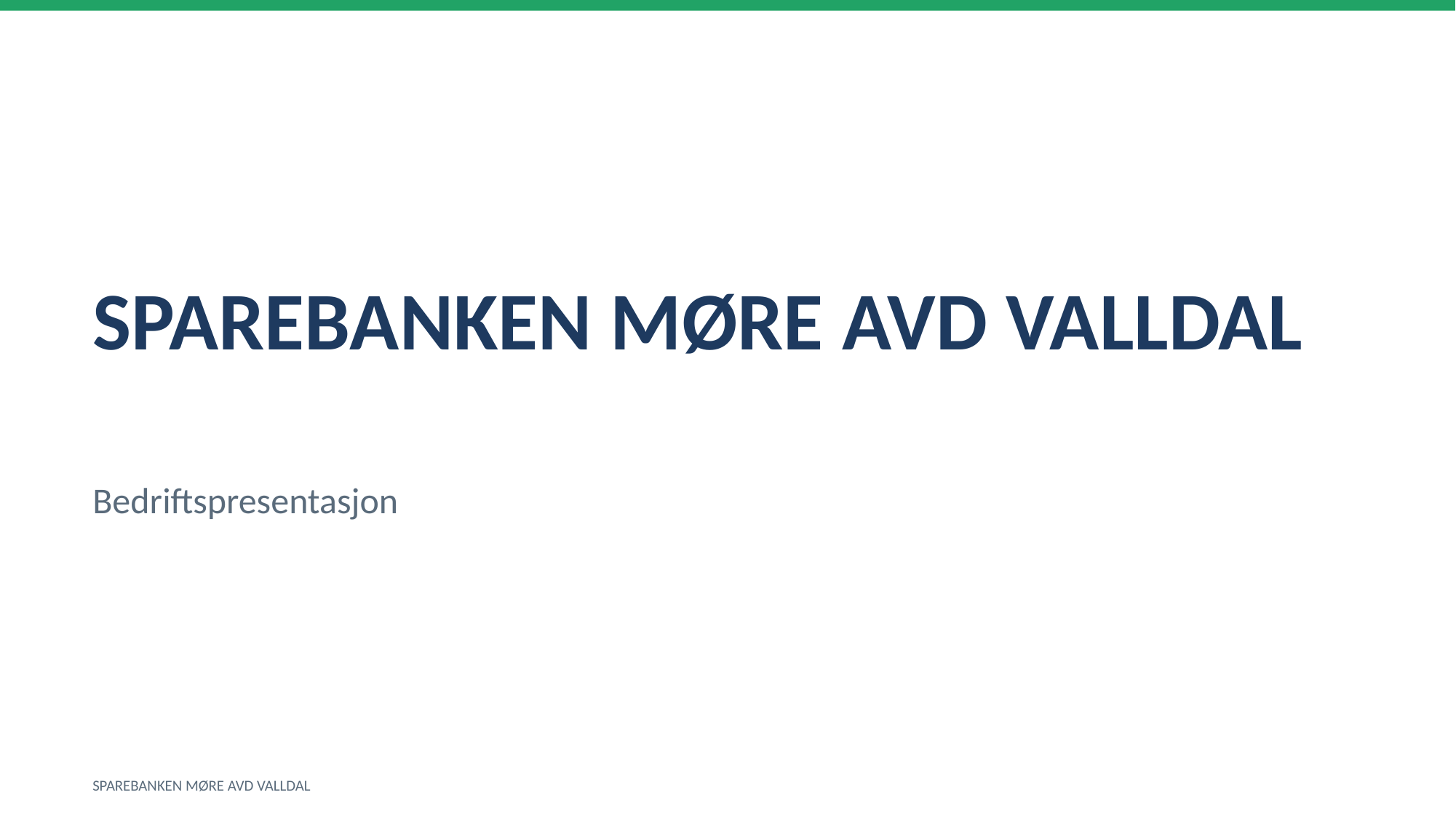

SPAREBANKEN MØRE AVD VALLDAL
Bedriftspresentasjon
SPAREBANKEN MØRE AVD VALLDAL